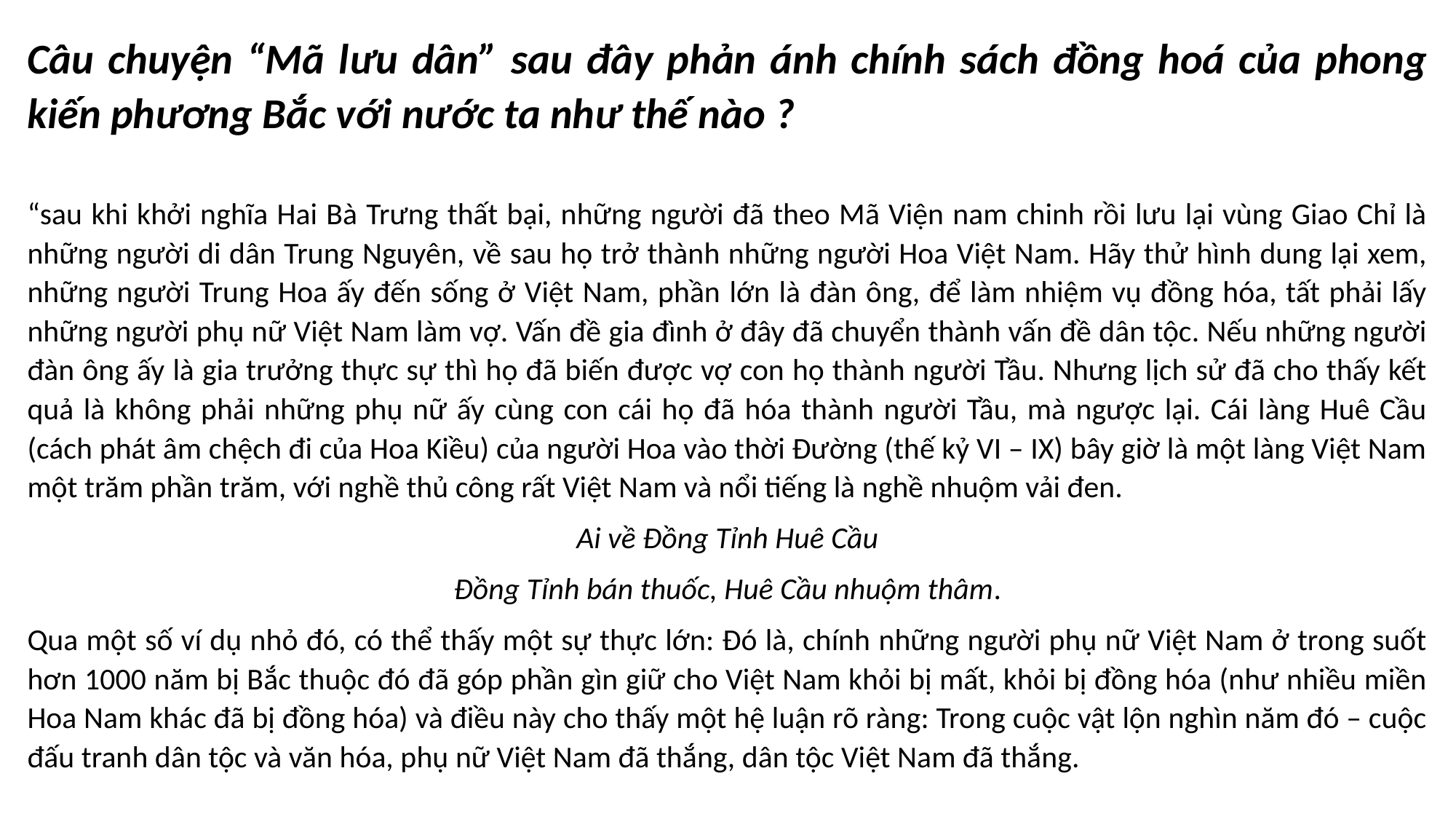

Câu chuyện “Mã lưu dân” sau đây phản ánh chính sách đồng hoá của phong kiến phương Bắc với nước ta như thế nào ?

“sau khi khởi nghĩa Hai Bà Trưng thất bại, những người đã theo Mã Viện nam chinh rồi lưu lại vùng Giao Chỉ là những người di dân Trung Nguyên, về sau họ trở thành những người Hoa Việt Nam. Hãy thử hình dung lại xem, những người Trung Hoa ấy đến sống ở Việt Nam, phần lớn là đàn ông, để làm nhiệm vụ đồng hóa, tất phải lấy những người phụ nữ Việt Nam làm vợ. Vấn đề gia đình ở đây đã chuyển thành vấn đề dân tộc. Nếu những người đàn ông ấy là gia trưởng thực sự thì họ đã biến được vợ con họ thành người Tầu. Nhưng lịch sử đã cho thấy kết quả là không phải những phụ nữ ấy cùng con cái họ đã hóa thành người Tầu, mà ngược lại. Cái làng Huê Cầu (cách phát âm chệch đi của Hoa Kiều) của người Hoa vào thời Đường (thế kỷ VI – IX) bây giờ là một làng Việt Nam một trăm phần trăm, với nghề thủ công rất Việt Nam và nổi tiếng là nghề nhuộm vải đen.
Ai về Đồng Tỉnh Huê Cầu
Đồng Tỉnh bán thuốc, Huê Cầu nhuộm thâm.
Qua một số ví dụ nhỏ đó, có thể thấy một sự thực lớn: Đó là, chính những người phụ nữ Việt Nam ở trong suốt hơn 1000 năm bị Bắc thuộc đó đã góp phần gìn giữ cho Việt Nam khỏi bị mất, khỏi bị đồng hóa (như nhiều miền Hoa Nam khác đã bị đồng hóa) và điều này cho thấy một hệ luận rõ ràng: Trong cuộc vật lộn nghìn năm đó – cuộc đấu tranh dân tộc và văn hóa, phụ nữ Việt Nam đã thắng, dân tộc Việt Nam đã thắng.